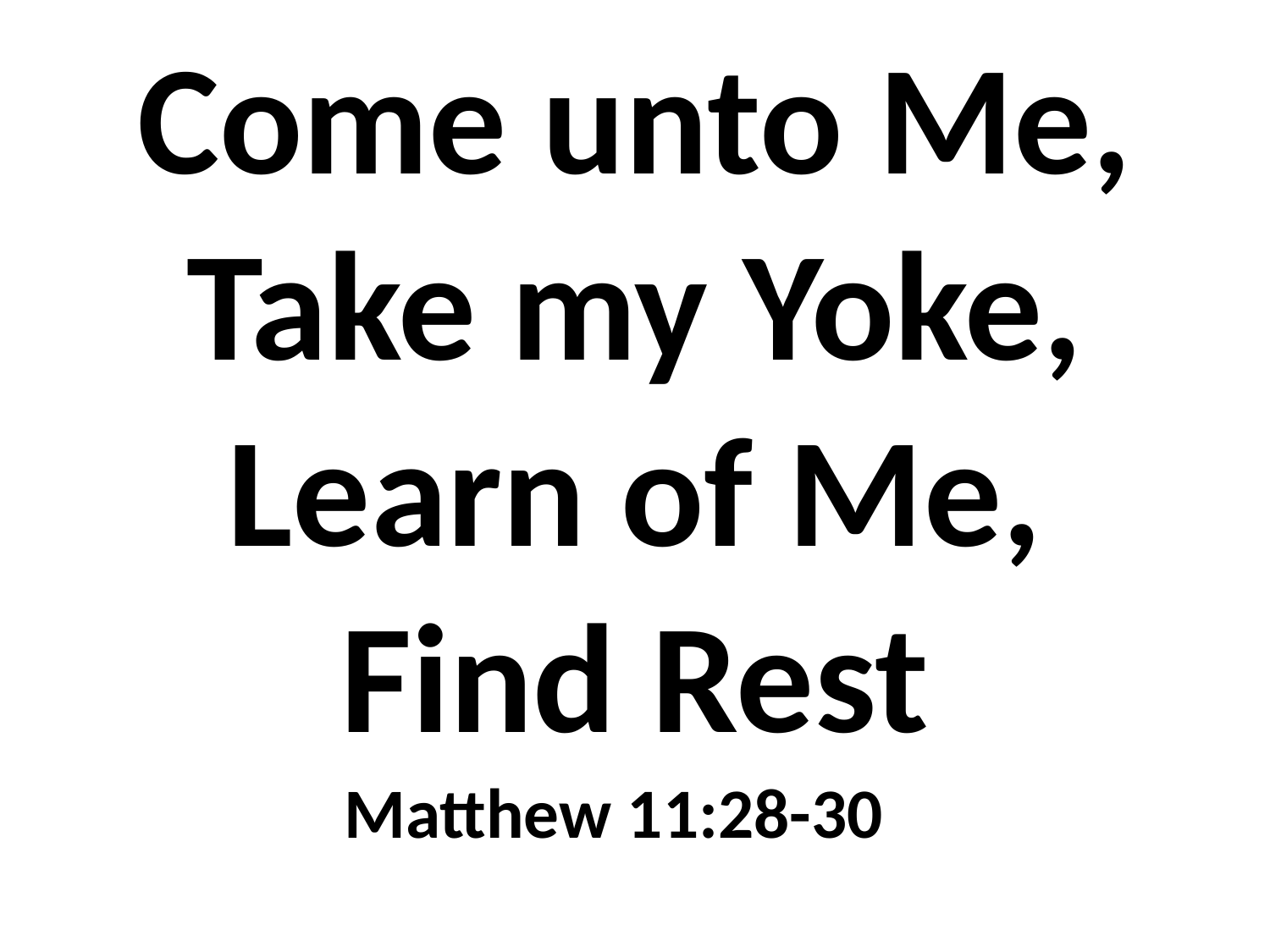

# Come unto Me, Take my Yoke, Learn of Me, Find Rest
Matthew 11:28-30